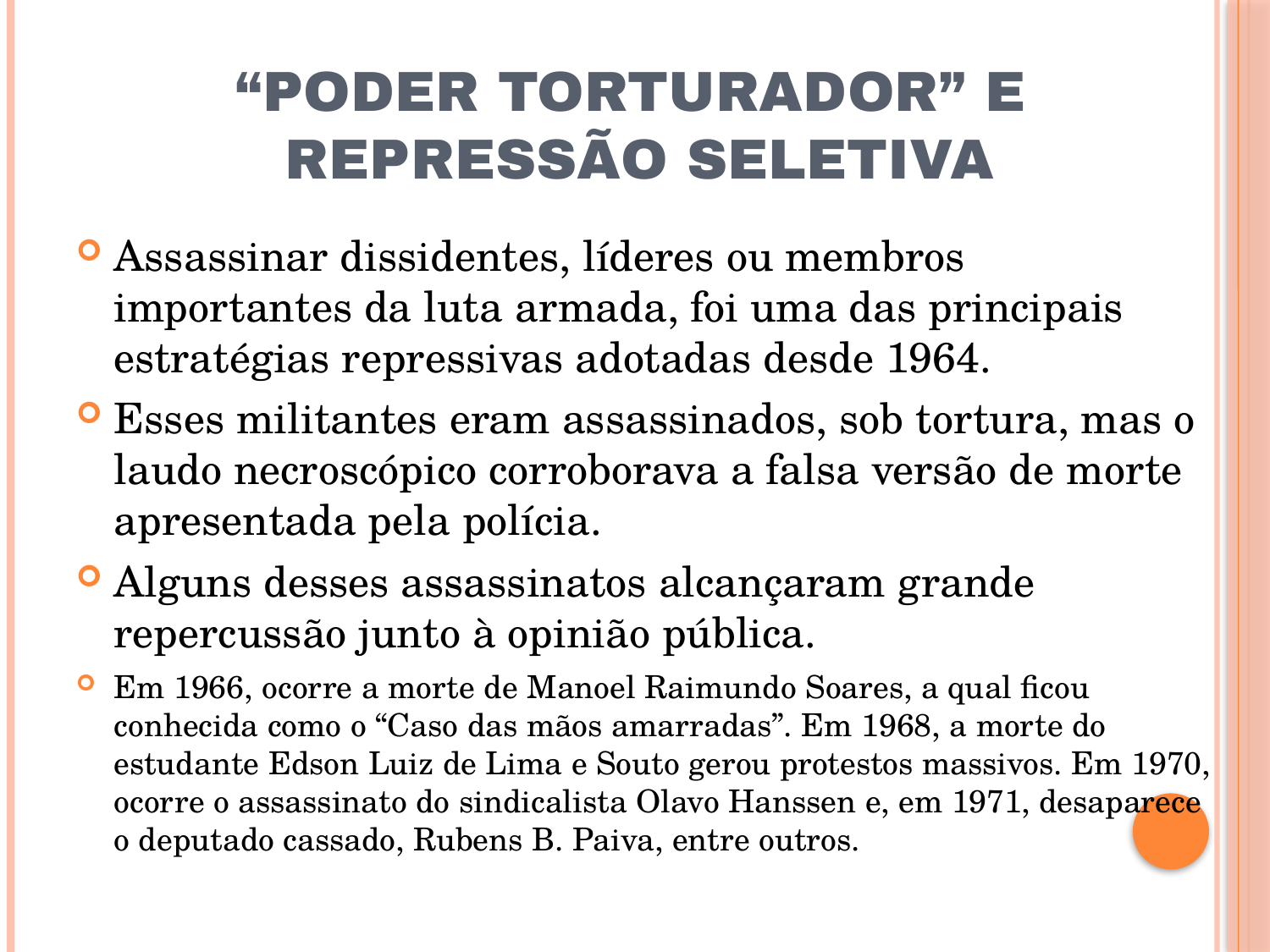

# “Poder torturador” e repressão seletiva
Assassinar dissidentes, líderes ou membros importantes da luta armada, foi uma das principais estratégias repressivas adotadas desde 1964.
Esses militantes eram assassinados, sob tortura, mas o laudo necroscópico corroborava a falsa versão de morte apresentada pela polícia.
Alguns desses assassinatos alcançaram grande repercussão junto à opinião pública.
Em 1966, ocorre a morte de Manoel Raimundo Soares, a qual ficou conhecida como o “Caso das mãos amarradas”. Em 1968, a morte do estudante Edson Luiz de Lima e Souto gerou protestos massivos. Em 1970, ocorre o assassinato do sindicalista Olavo Hanssen e, em 1971, desaparece o deputado cassado, Rubens B. Paiva, entre outros.